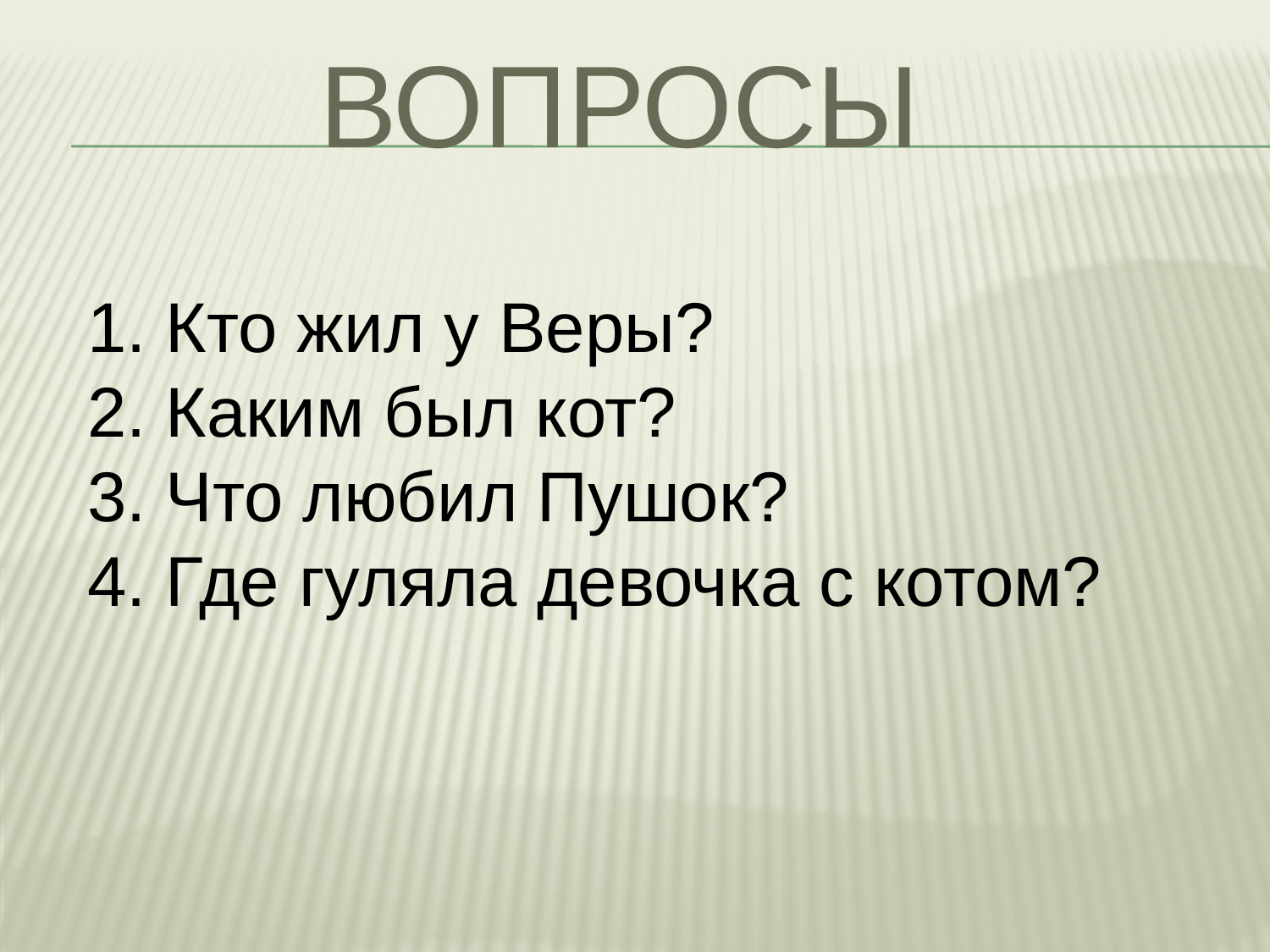

# Вопросы
1. Кто жил у Веры?
2. Каким был кот?
3. Что любил Пушок?
4. Где гуляла девочка с котом?